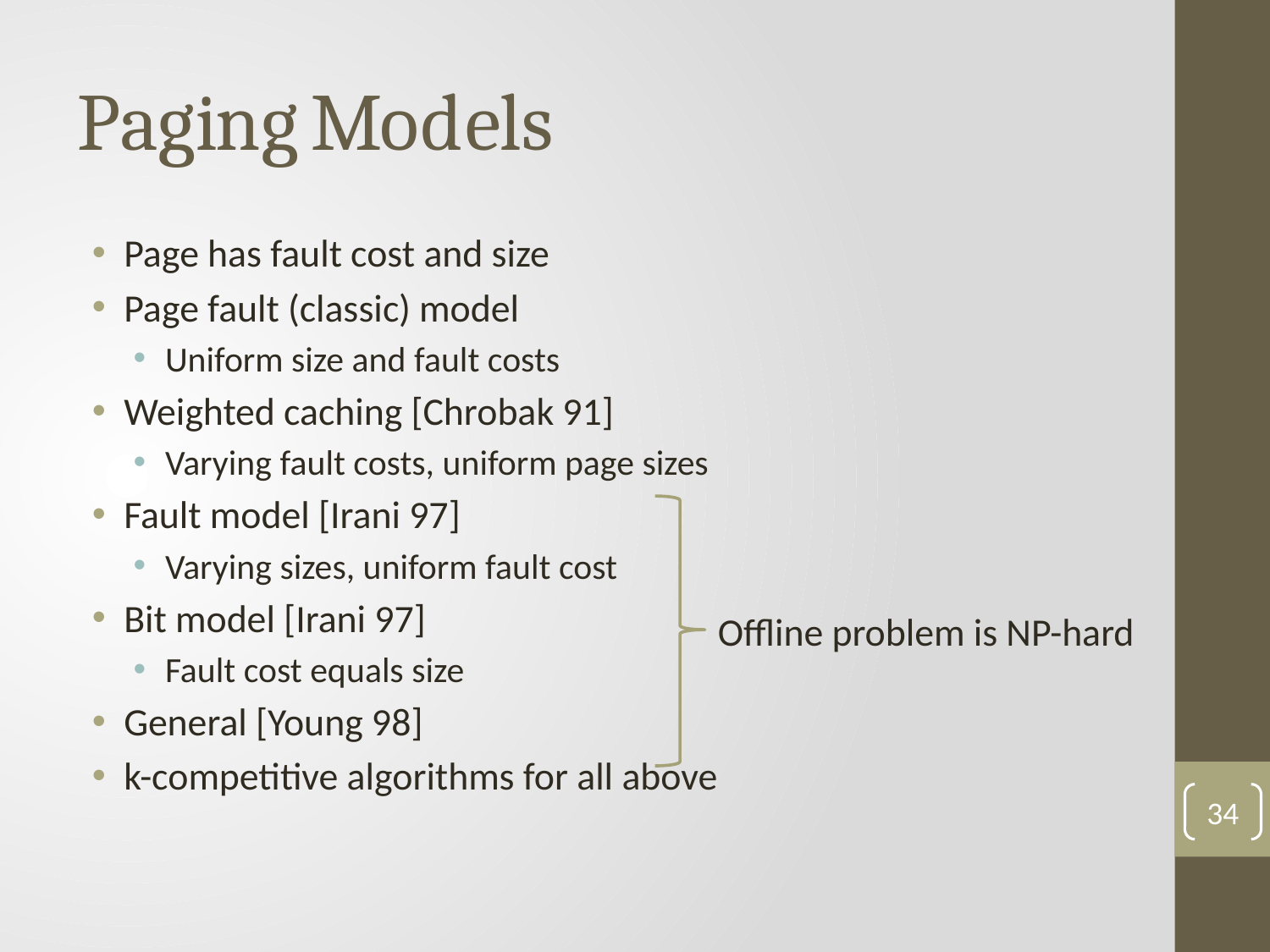

# Paging Models
Page has fault cost and size
Page fault (classic) model
Uniform size and fault costs
Weighted caching [Chrobak 91]
Varying fault costs, uniform page sizes
Fault model [Irani 97]
Varying sizes, uniform fault cost
Bit model [Irani 97]
Fault cost equals size
General [Young 98]
k-competitive algorithms for all above

Offline problem is NP-hard
34